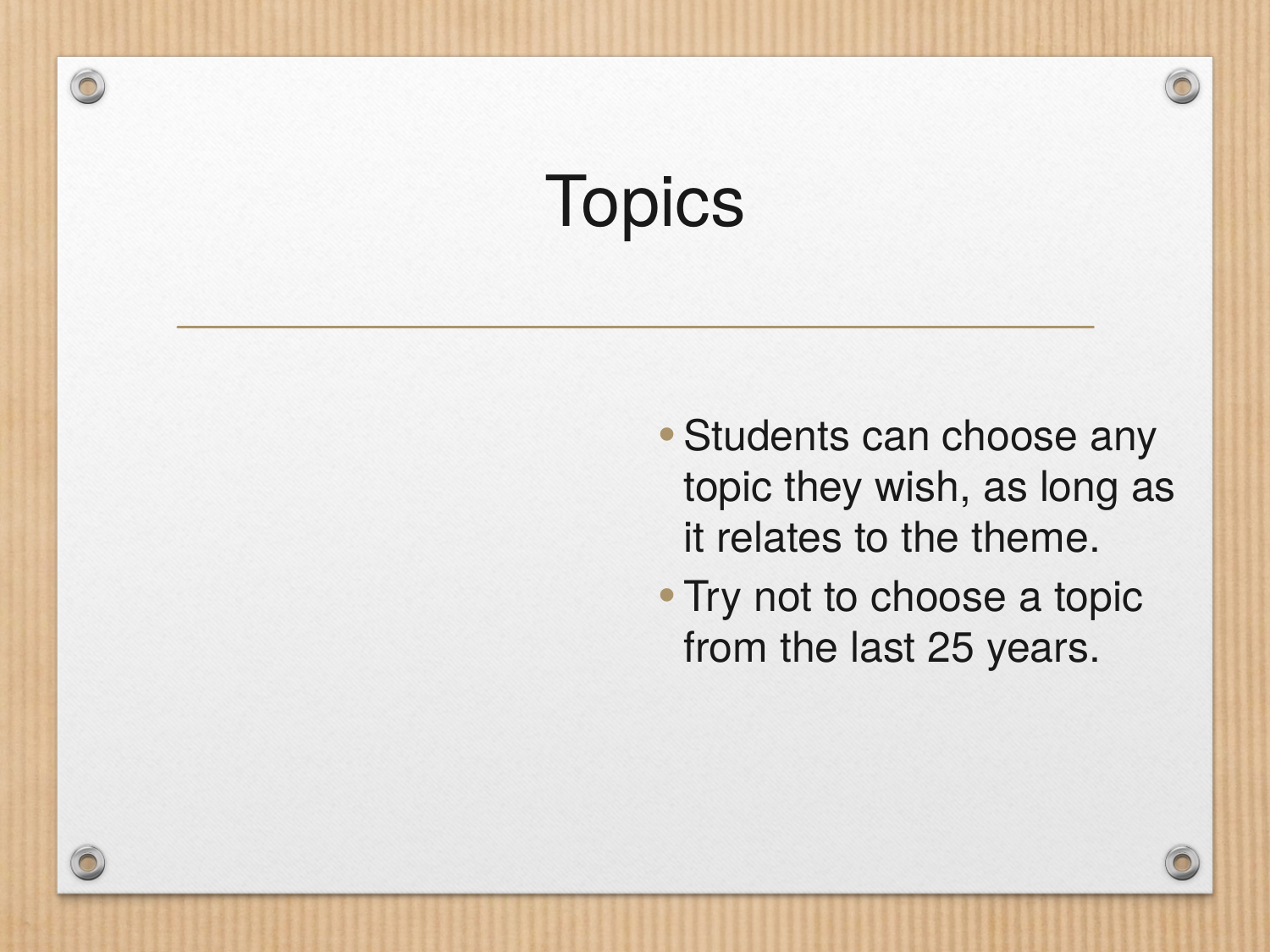

# Topics

Students can choose any topic they wish, as long as it relates to the theme.
Try not to choose a topic from the last 25 years.